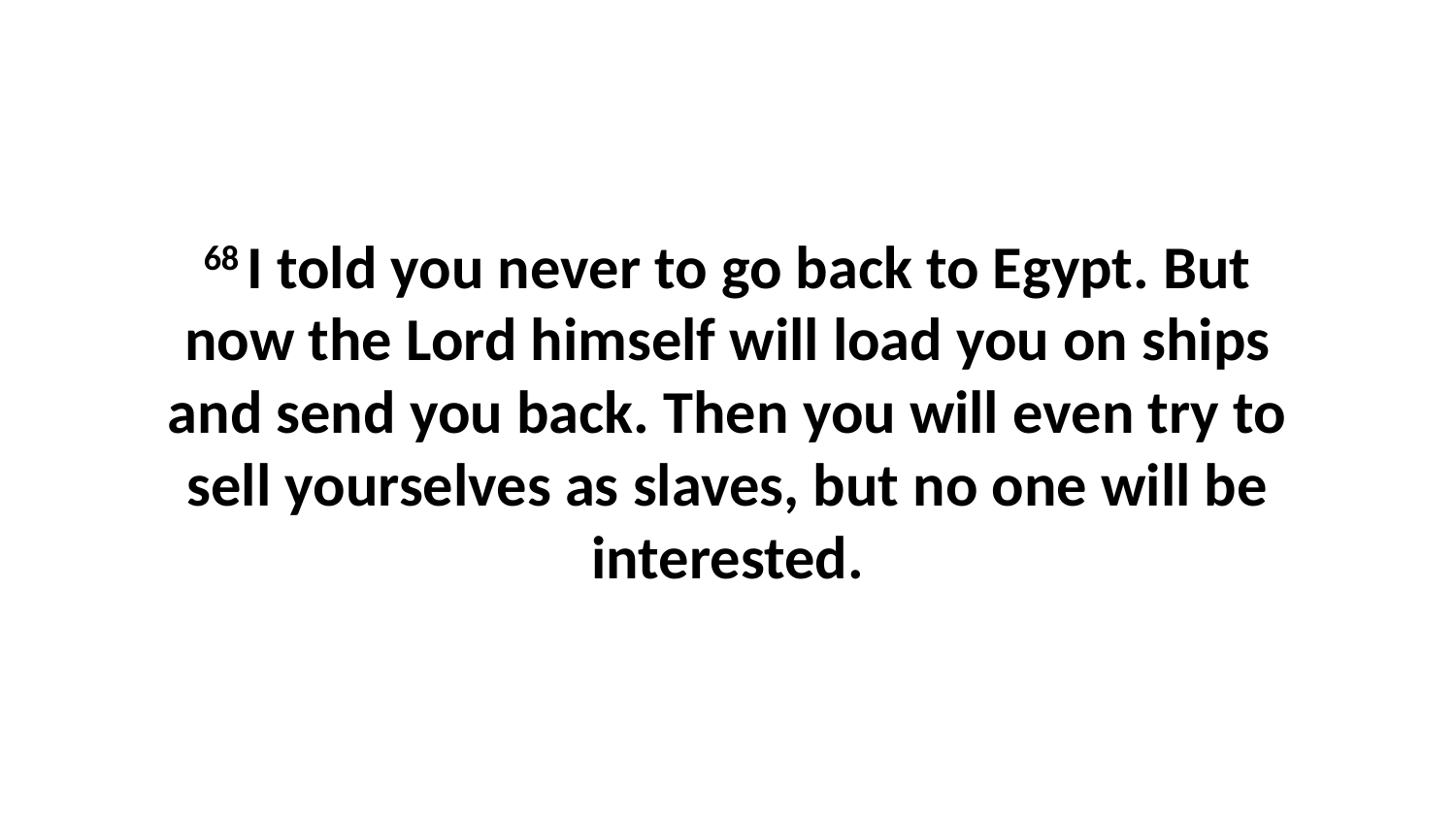

68 I told you never to go back to Egypt. But now the Lord himself will load you on ships and send you back. Then you will even try to sell yourselves as slaves, but no one will be interested.